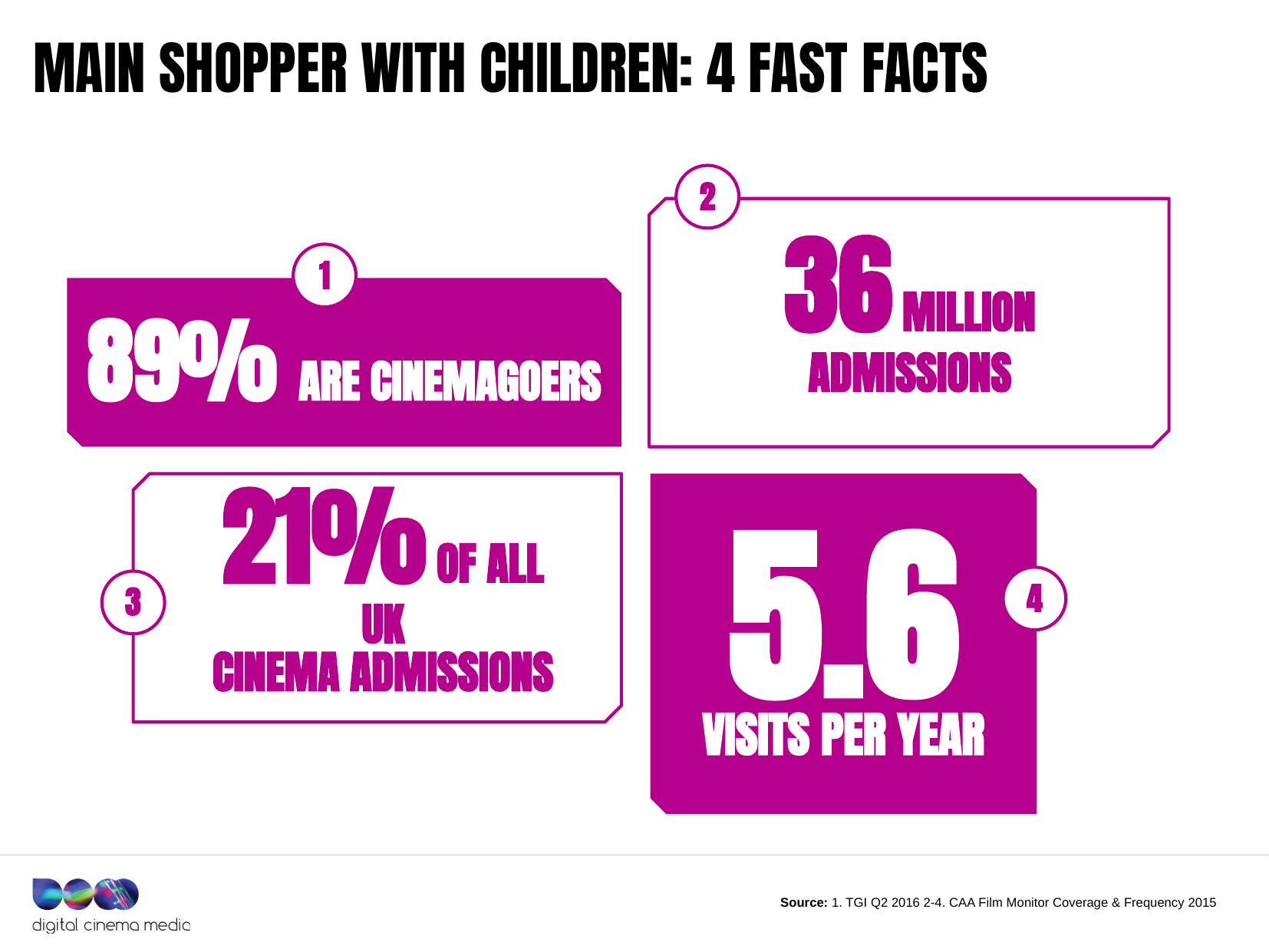

# Main shopper with children: 4 fast facts
2
1
36 million
admissions
89% are cinemagoers
5.6
21% of all UK
cinema admissions
4
3
Visits per year
Source: 1. TGI Q2 2016 2-4. CAA Film Monitor Coverage & Frequency 2015